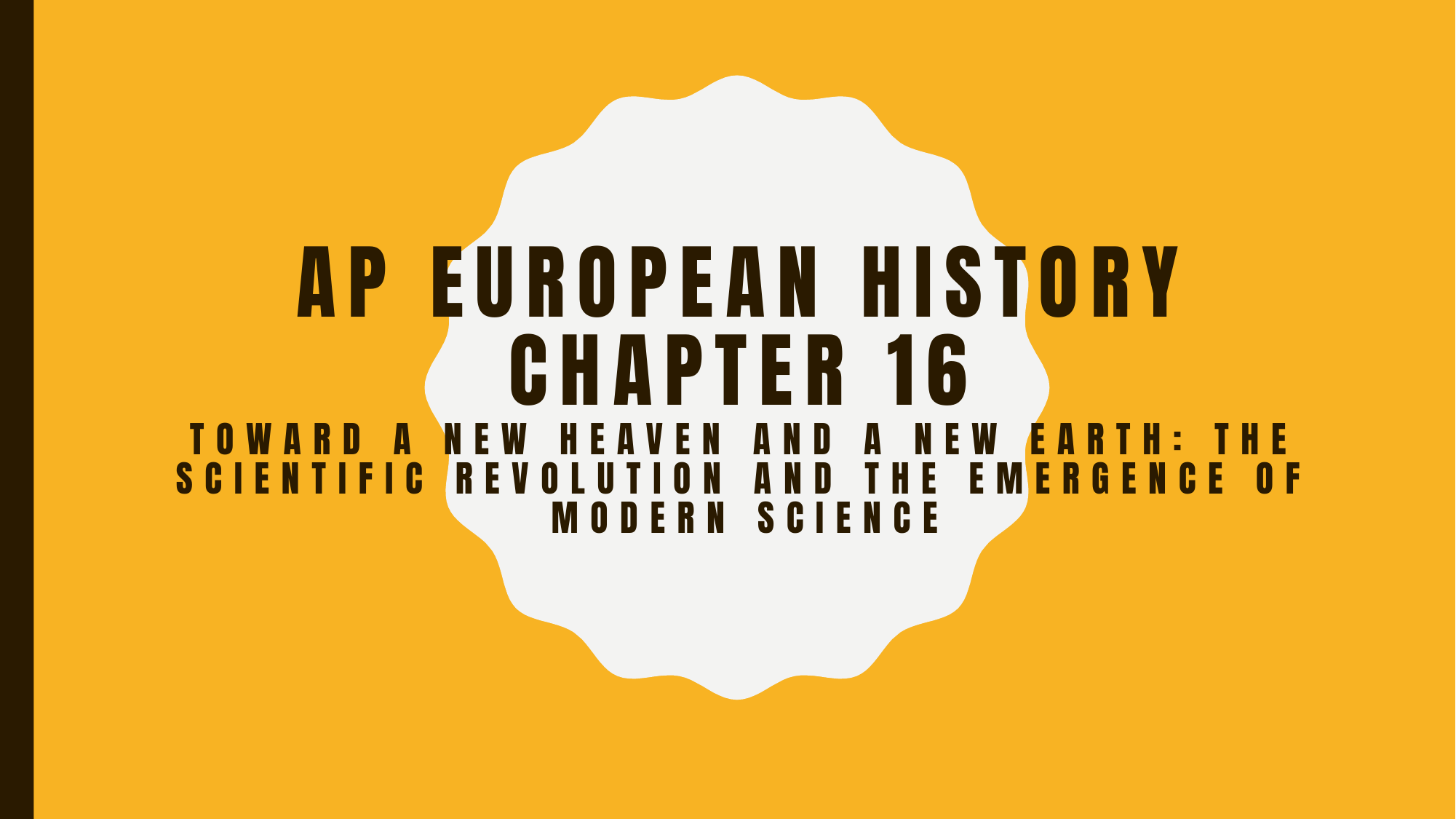

# AP European History Chapter 16 Toward a new heaven and a new earth: the scientific revolution and the emergence of modern science